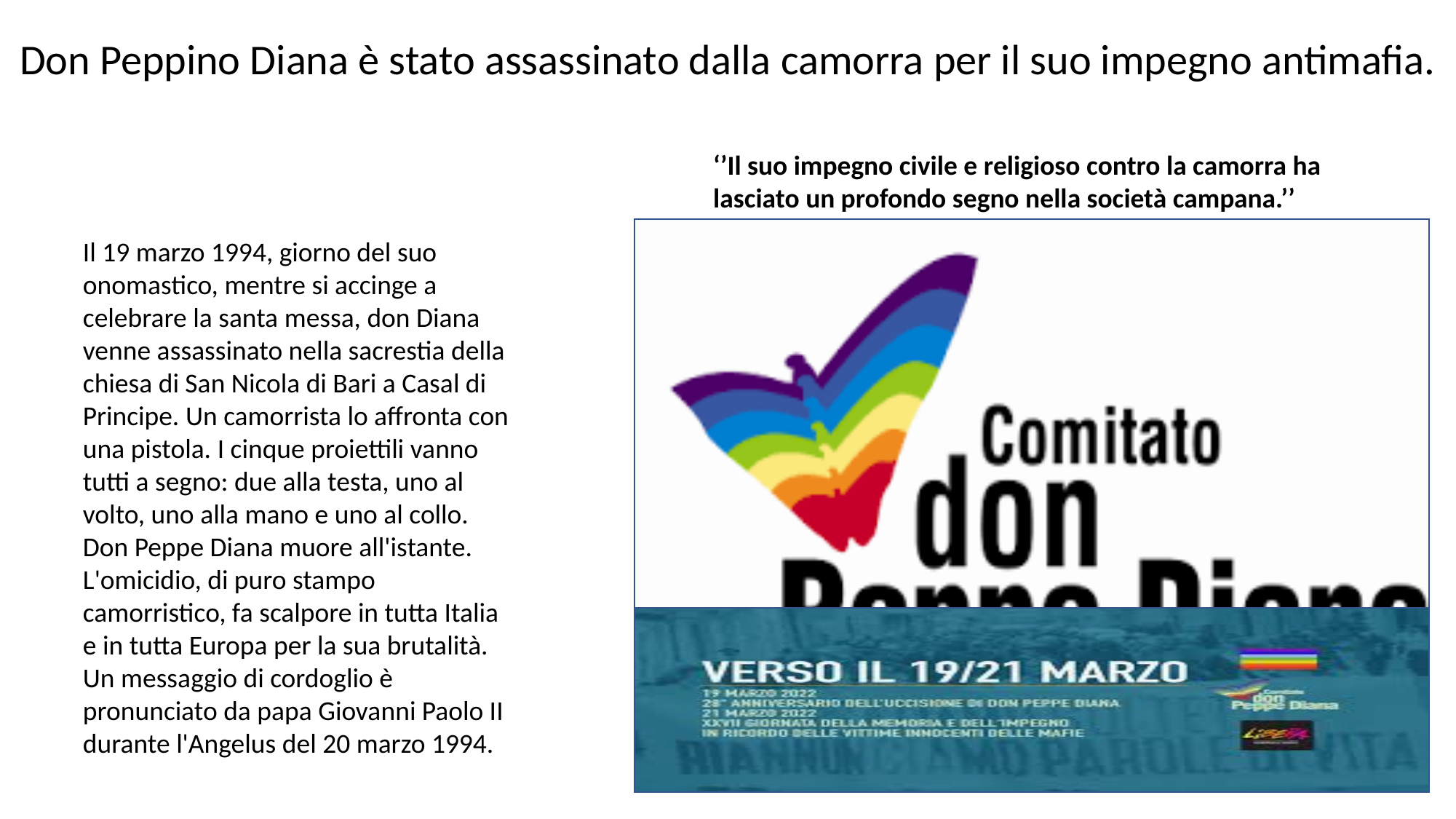

Don Peppino Diana è stato assassinato dalla camorra per il suo impegno antimafia.
‘’Il suo impegno civile e religioso contro la camorra ha lasciato un profondo segno nella società campana.’’

Il 19 marzo 1994, giorno del suo onomastico, mentre si accinge a celebrare la santa messa, don Diana venne assassinato nella sacrestia della chiesa di San Nicola di Bari a Casal di Principe. Un camorrista lo affronta con una pistola. I cinque proiettili vanno tutti a segno: due alla testa, uno al volto, uno alla mano e uno al collo. Don Peppe Diana muore all'istante. L'omicidio, di puro stampo camorristico, fa scalpore in tutta Italia e in tutta Europa per la sua brutalità. Un messaggio di cordoglio è pronunciato da papa Giovanni Paolo II durante l'Angelus del 20 marzo 1994.